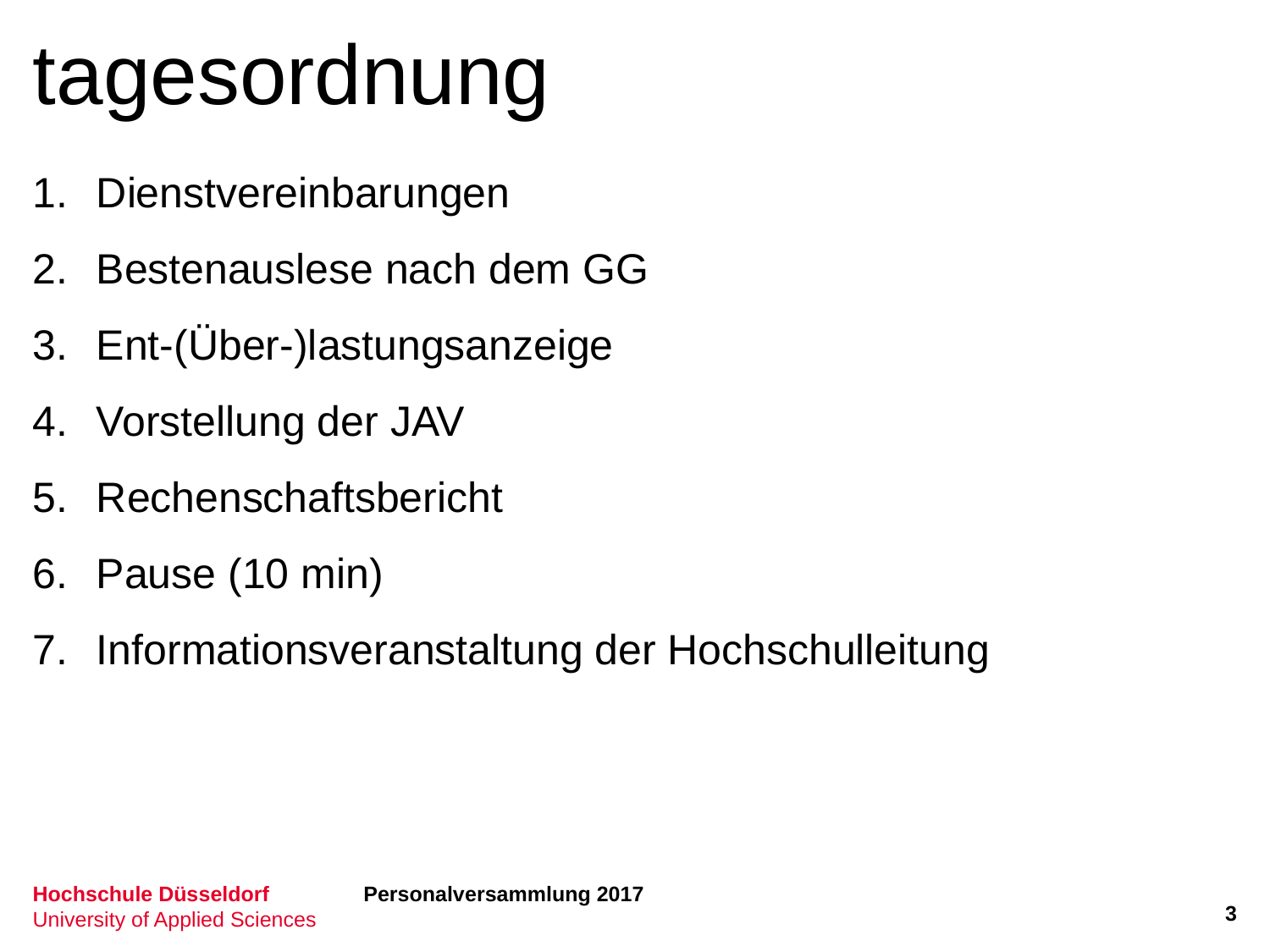

tagesordnung
Dienstvereinbarungen
Bestenauslese nach dem GG
Ent-(Über-)lastungsanzeige
Vorstellung der JAV
Rechenschaftsbericht
Pause (10 min)
Informationsveranstaltung der Hochschulleitung
Personalversammlung 2017
3